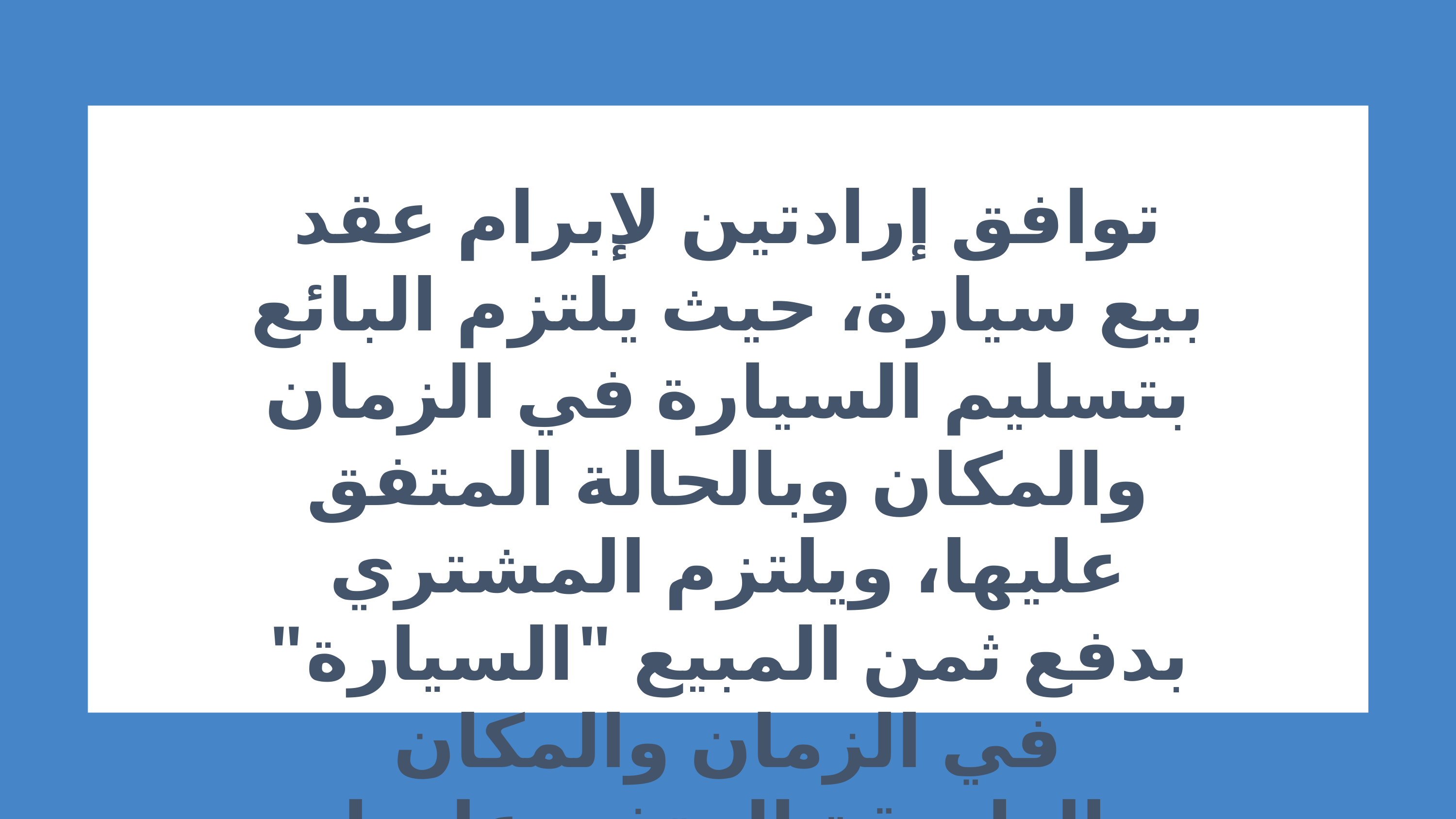

توافق إرادتين لإبرام عقد بيع سيارة، حيث يلتزم البائع بتسليم السيارة في الزمان والمكان وبالحالة المتفق عليها، ويلتزم المشتري بدفع ثمن المبيع "السيارة" في الزمان والمكان والطريقة المتفق عليها.